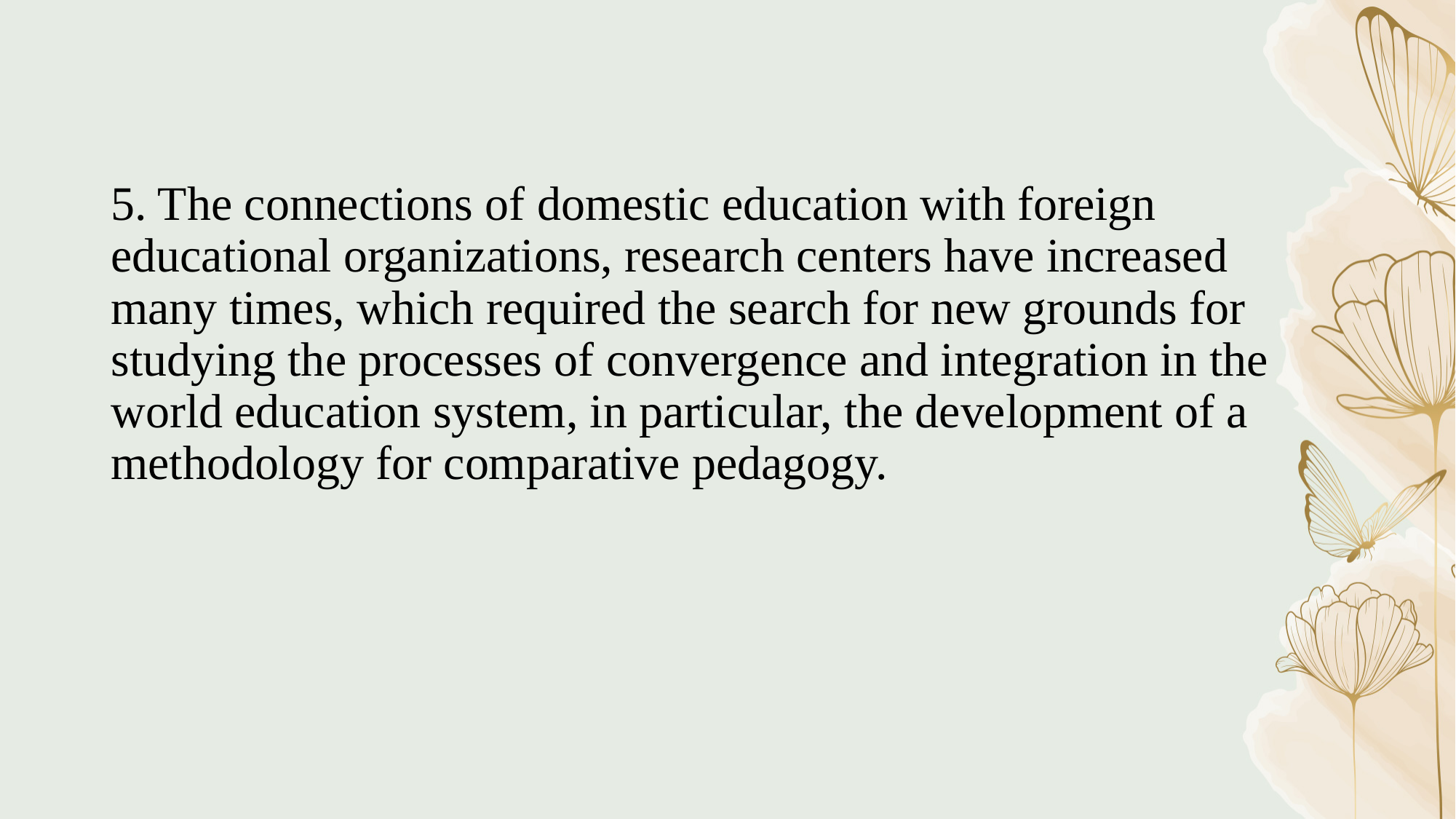

5. The connections of domestic education with foreign educational organizations, research centers have increased many times, which required the search for new grounds for studying the processes of convergence and integration in the world education system, in particular, the development of a methodology for comparative pedagogy.